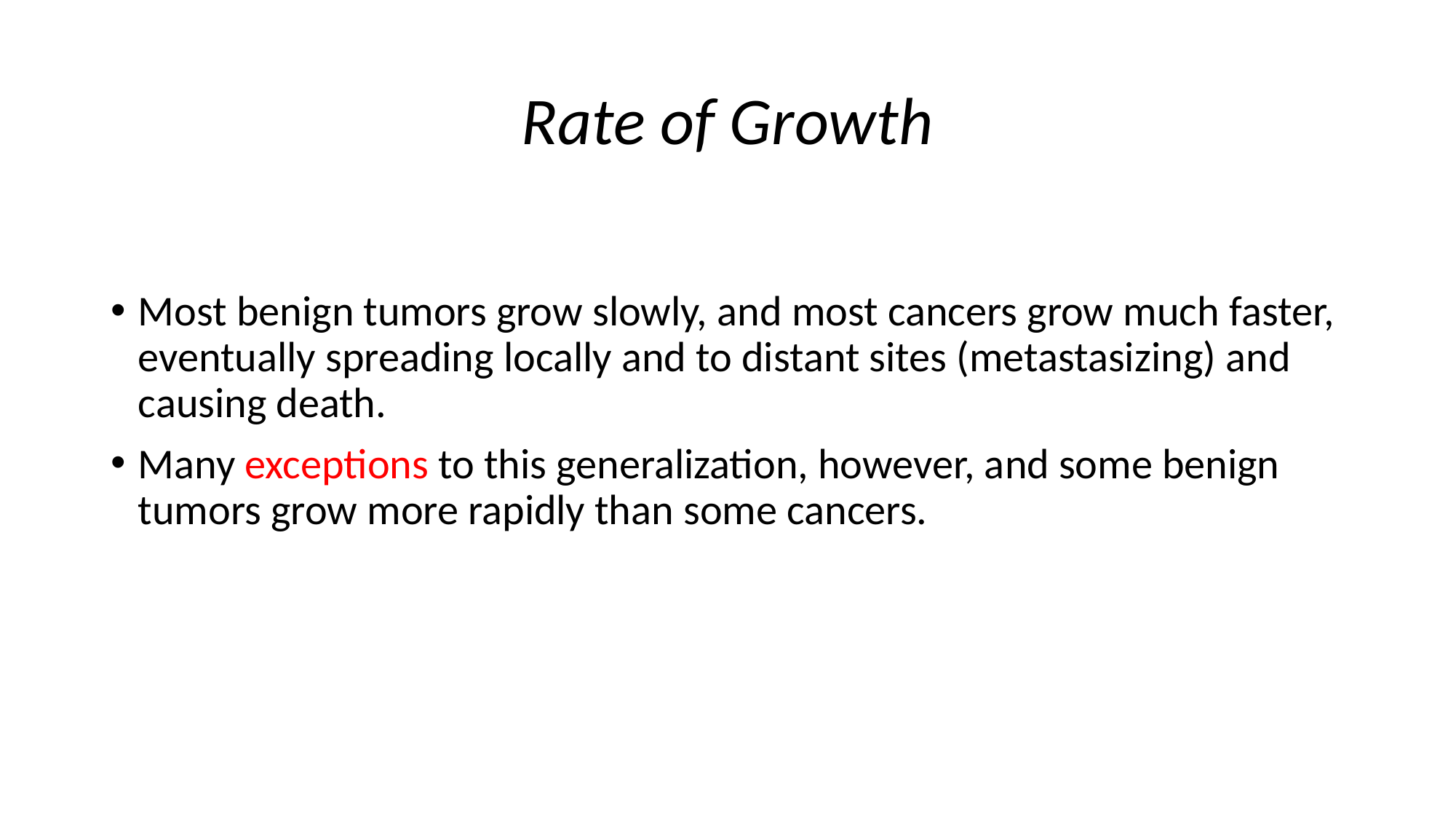

# Rate of Growth

Most benign tumors grow slowly, and most cancers grow much faster, eventually spreading locally and to distant sites (metastasizing) and causing death.
Many exceptions to this generalization, however, and some benign tumors grow more rapidly than some cancers.